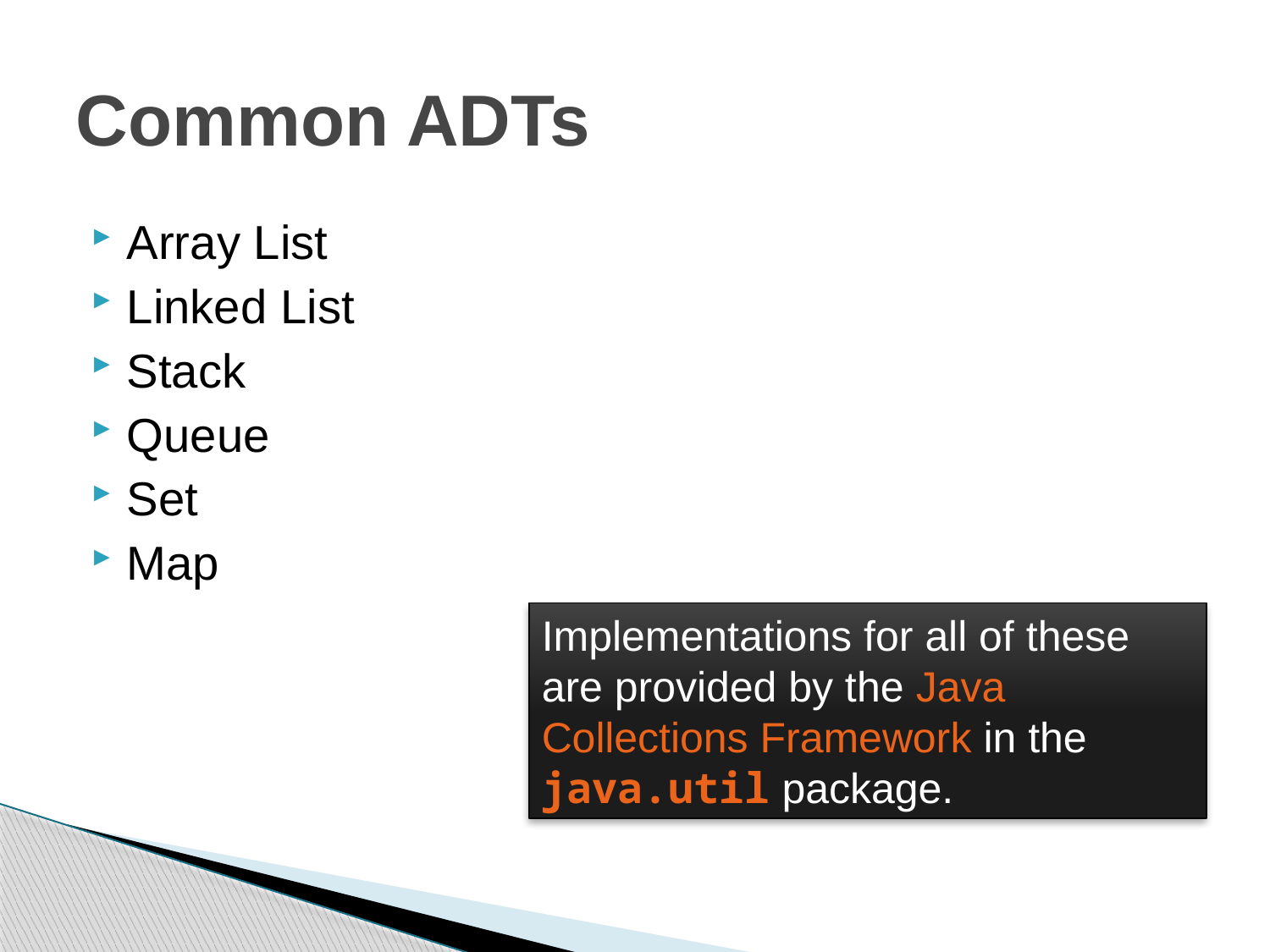

# Common ADTs
Array List
Linked List
Stack
Queue
Set
Map
Implementations for all of these are provided by the Java Collections Framework in the  java.util package.